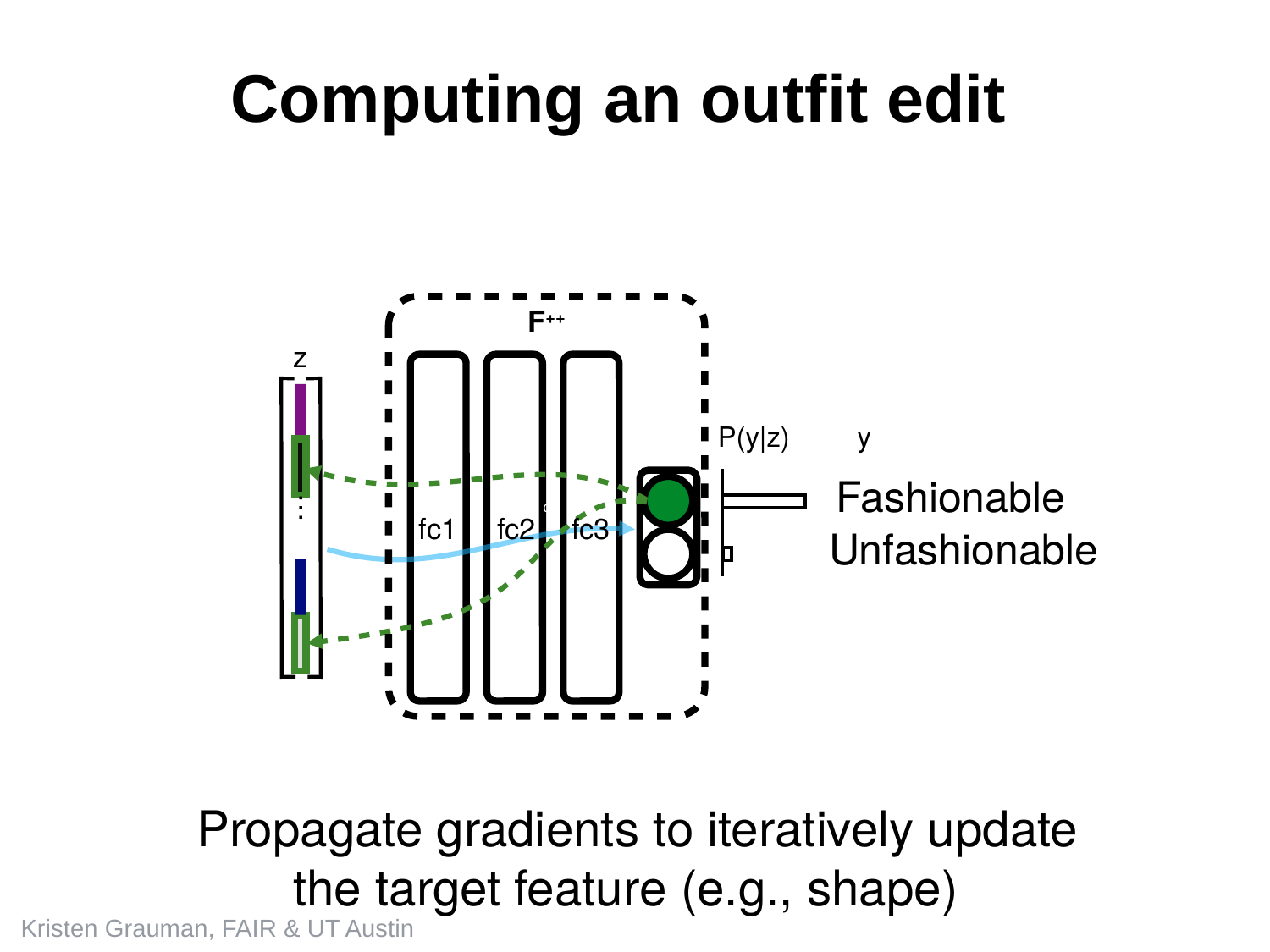

Computing an outfit edit
c
F++
z

P(y|z)
y

Fashionable

…

fc1
fc2
fc3
Unfashionable

Propagate gradients to iteratively update the target feature (e.g., shape)
Kristen Grauman, FAIR & UT Austin